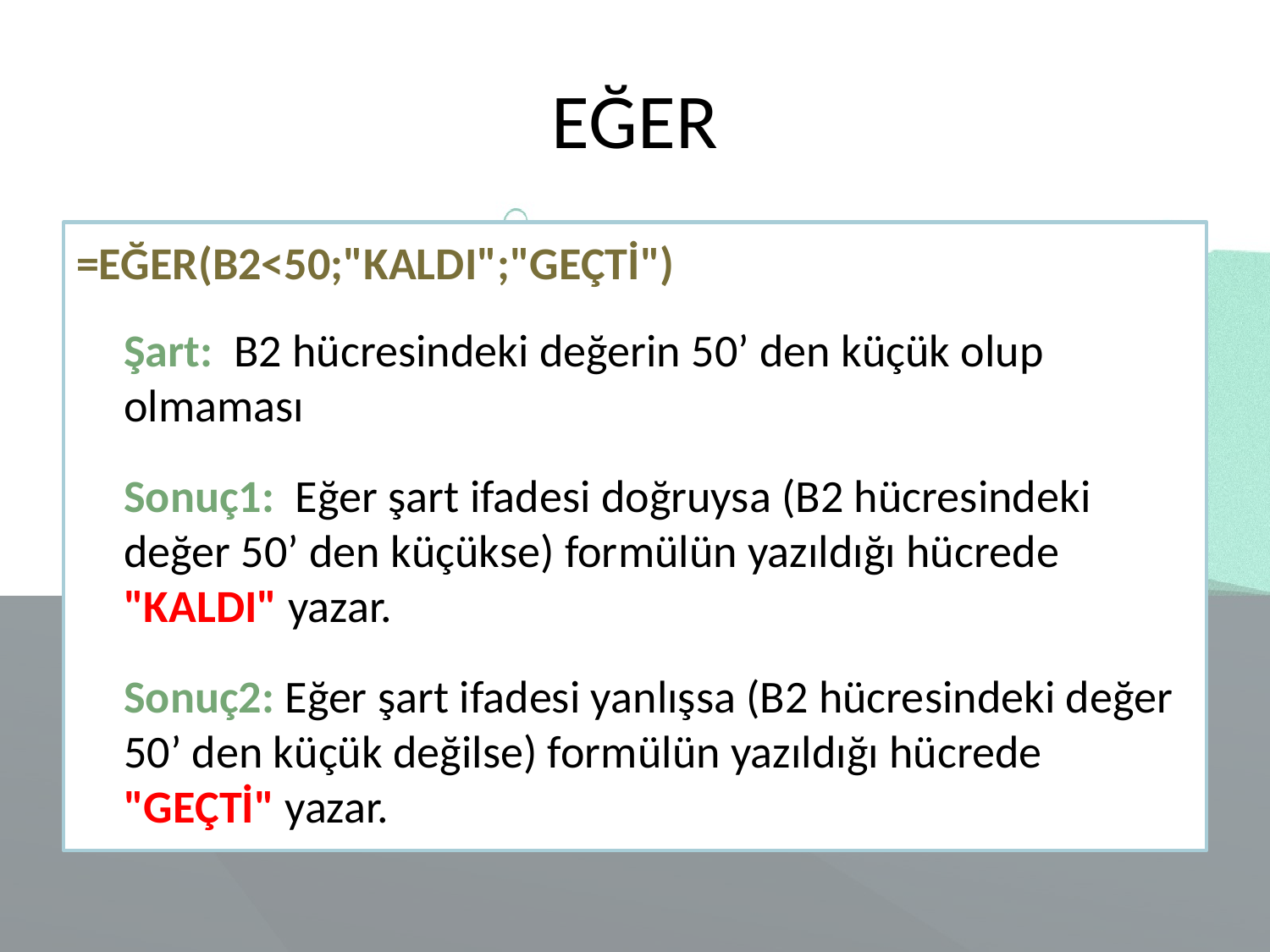

# EĞER
=EĞER(B2<50;"KALDI";"GEÇTİ")

	Şart:  B2 hücresindeki değerin 50’ den küçük olup olmaması

	Sonuç1:  Eğer şart ifadesi doğruysa (B2 hücresindeki değer 50’ den küçükse) formülün yazıldığı hücrede "KALDI" yazar.

	Sonuç2: Eğer şart ifadesi yanlışsa (B2 hücresindeki değer 50’ den küçük değilse) formülün yazıldığı hücrede "GEÇTİ" yazar.